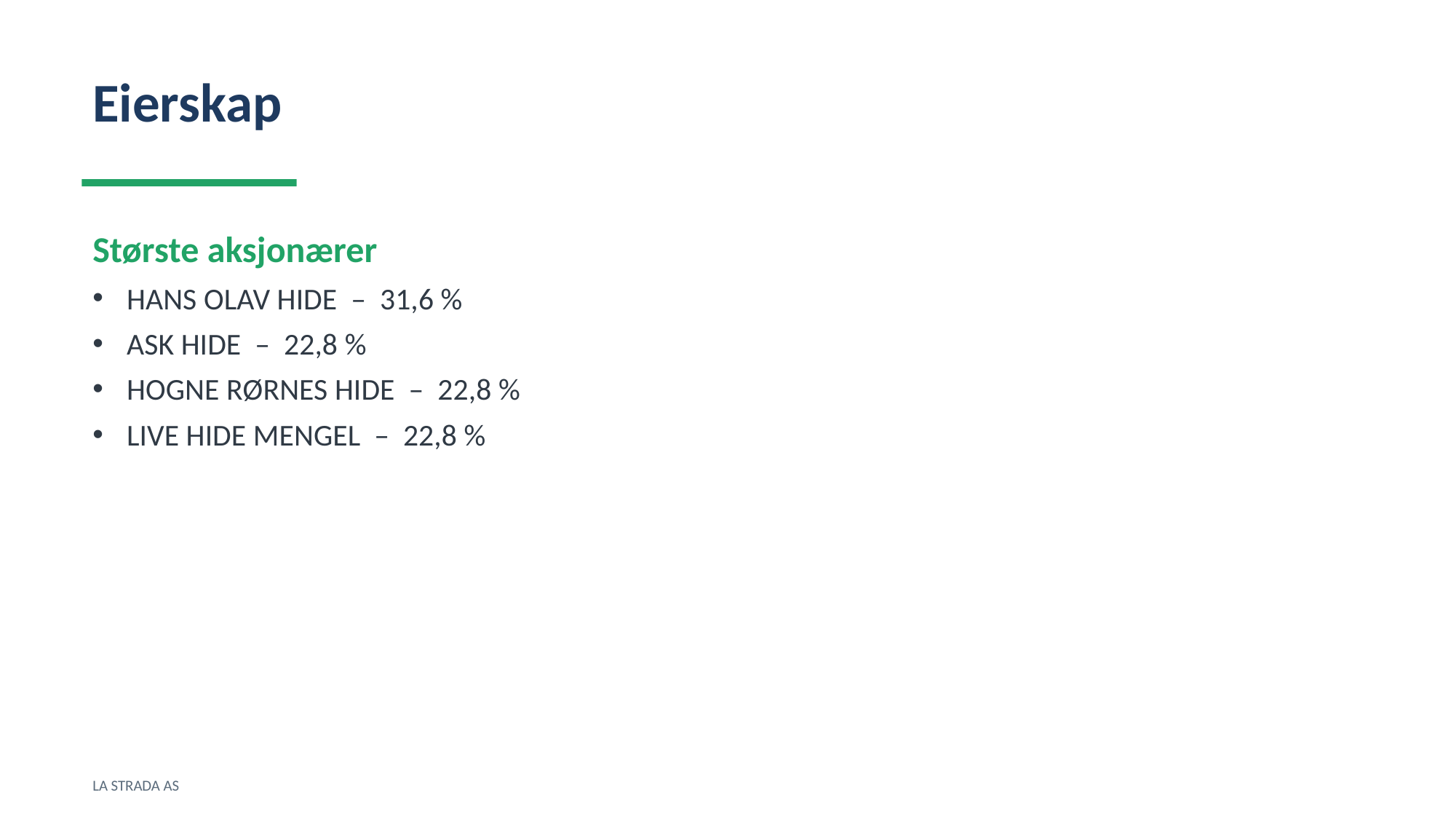

Eierskap

Største aksjonærer
HANS OLAV HIDE  –  31,6 %
ASK HIDE  –  22,8 %
HOGNE RØRNES HIDE  –  22,8 %
LIVE HIDE MENGEL  –  22,8 %
LA STRADA AS